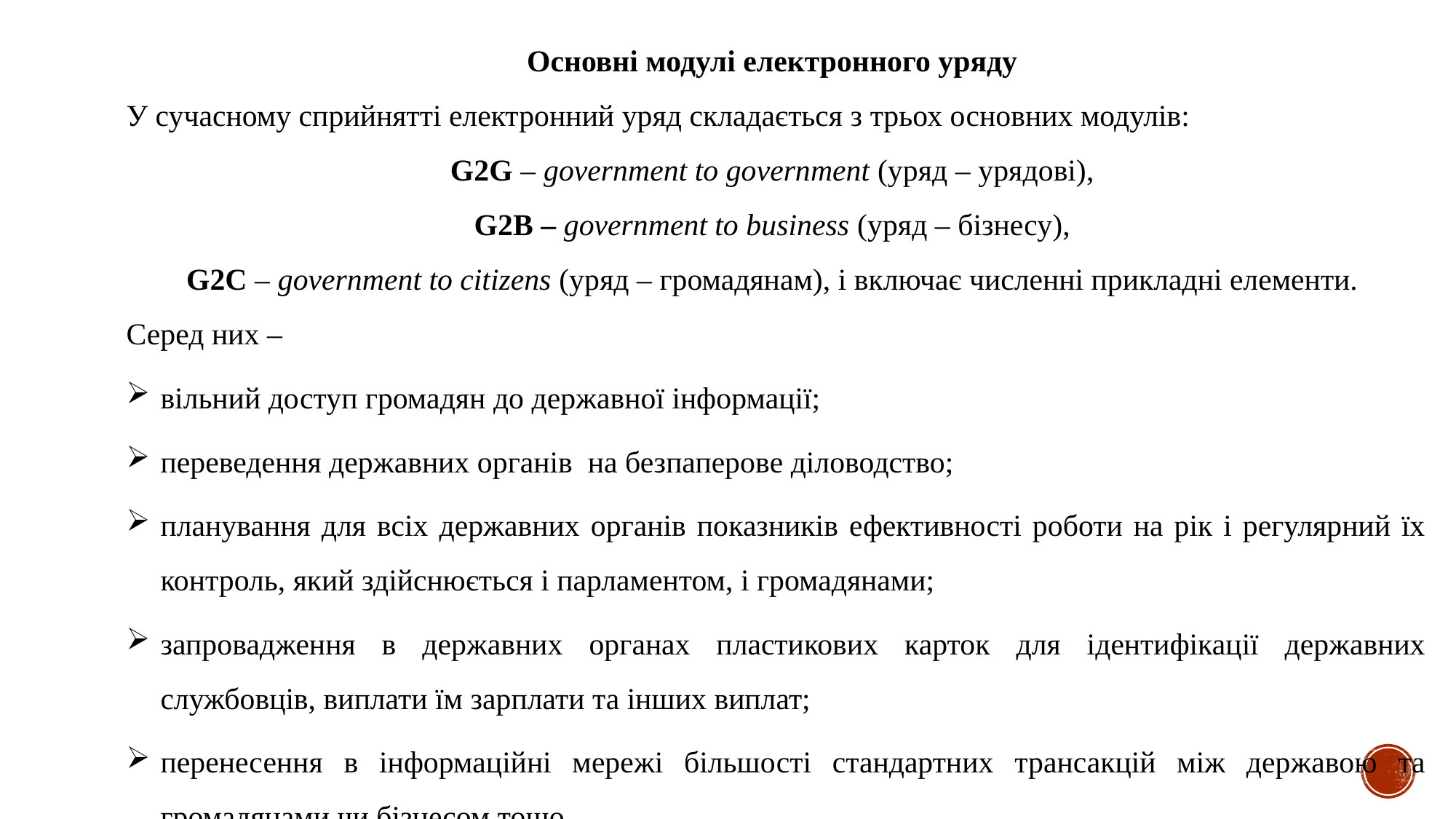

Основні модулі електронного уряду
У сучасному сприйнятті електронний уряд складається з трьох основних модулів:
G2G – government to government (уряд – урядові),
G2B – government to business (уряд – бізнесу),
G2C – government to citizens (уряд – громадянам), і включає численні прикладні елементи.
Серед них –
вільний доступ громадян до державної інформації;
переведення державних органів  на безпаперове діловодство;
планування для всіх державних органів показників ефективності роботи на рік і регулярний їх контроль, який здійснюється і парламентом, і громадянами;
запровадження в державних органах пластикових карток для ідентифікації державних службовців, виплати їм зарплати та інших виплат;
перенесення в інформаційні мережі більшості стандартних трансакцій між державою та громадянами чи бізнесом тощо.